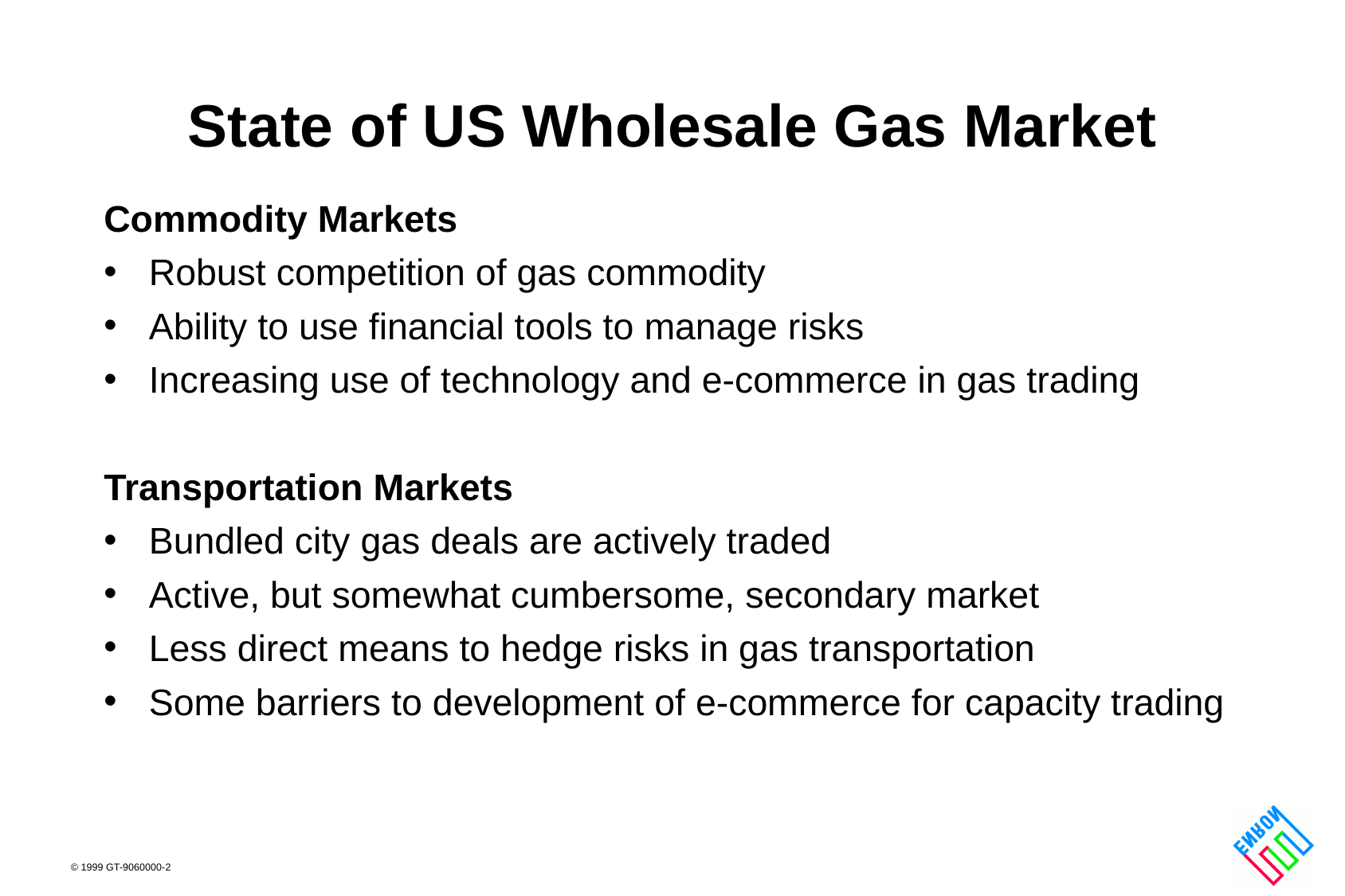

# State of US Wholesale Gas Market
Commodity Markets
Robust competition of gas commodity
Ability to use financial tools to manage risks
Increasing use of technology and e-commerce in gas trading

Transportation Markets
Bundled city gas deals are actively traded
Active, but somewhat cumbersome, secondary market
Less direct means to hedge risks in gas transportation
Some barriers to development of e-commerce for capacity trading